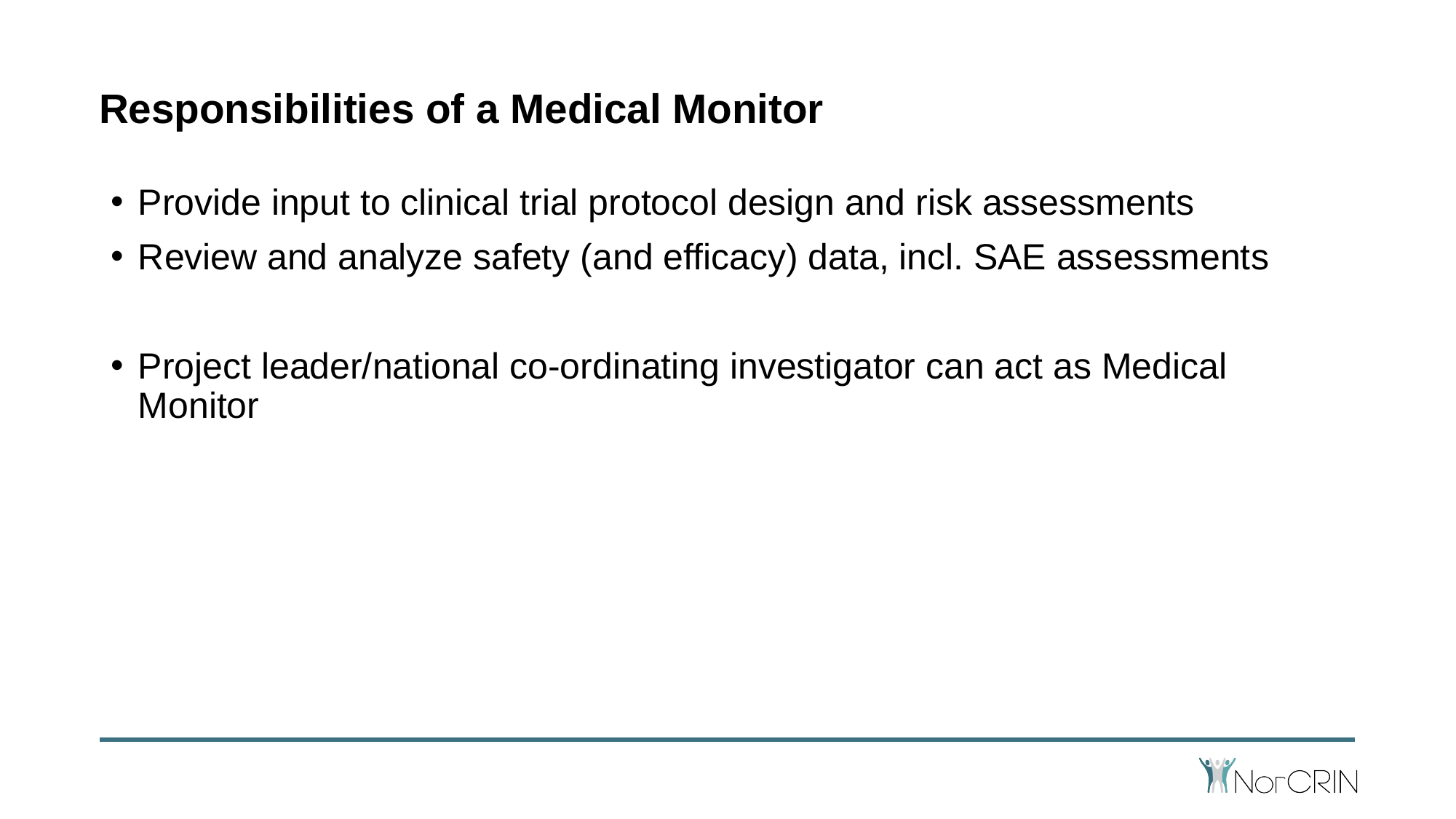

# Responsibilities of a Medical Monitor
Provide input to clinical trial protocol design and risk assessments
Review and analyze safety (and efficacy) data, incl. SAE assessments

Project leader/national co-ordinating investigator can act as Medical Monitor